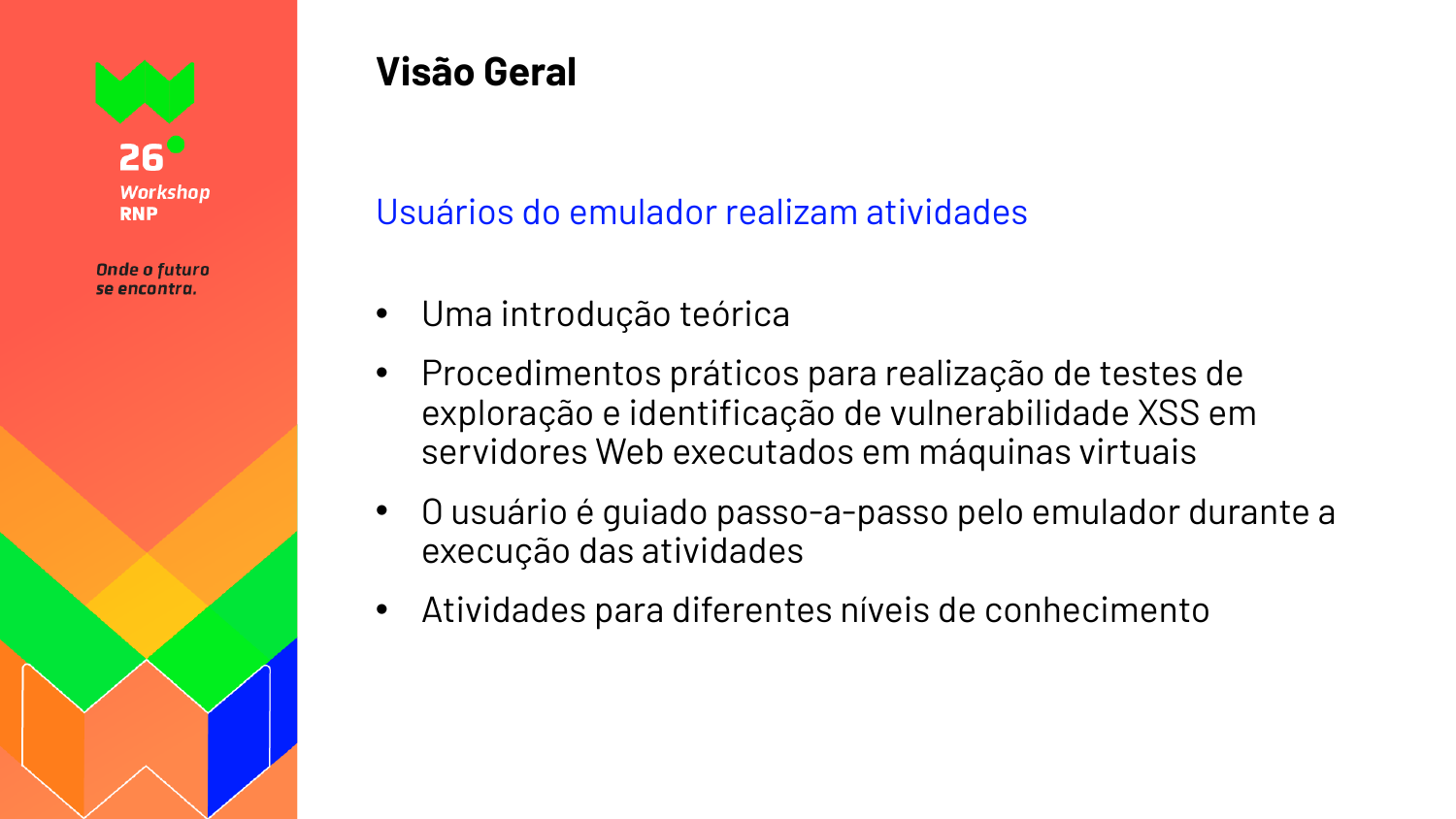

# Visão Geral
Usuários do emulador realizam atividades

Uma introdução teórica
Procedimentos práticos para realização de testes de exploração e identificação de vulnerabilidade XSS em servidores Web executados em máquinas virtuais
O usuário é guiado passo-a-passo pelo emulador durante a execução das atividades
Atividades para diferentes níveis de conhecimento